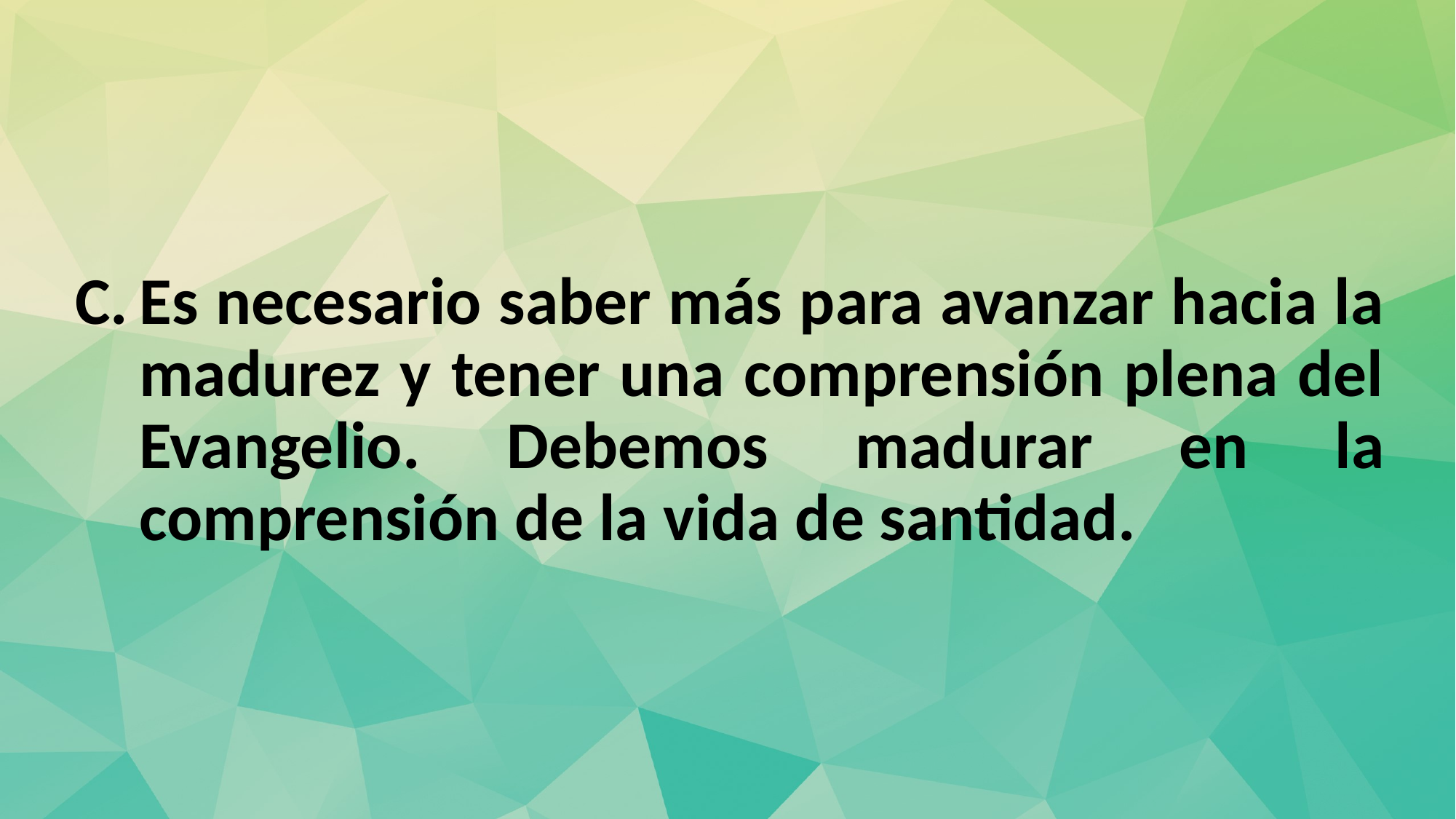

Es necesario saber más para avanzar hacia la madurez y tener una comprensión plena del Evangelio. Debemos madurar en la comprensión de la vida de santidad.